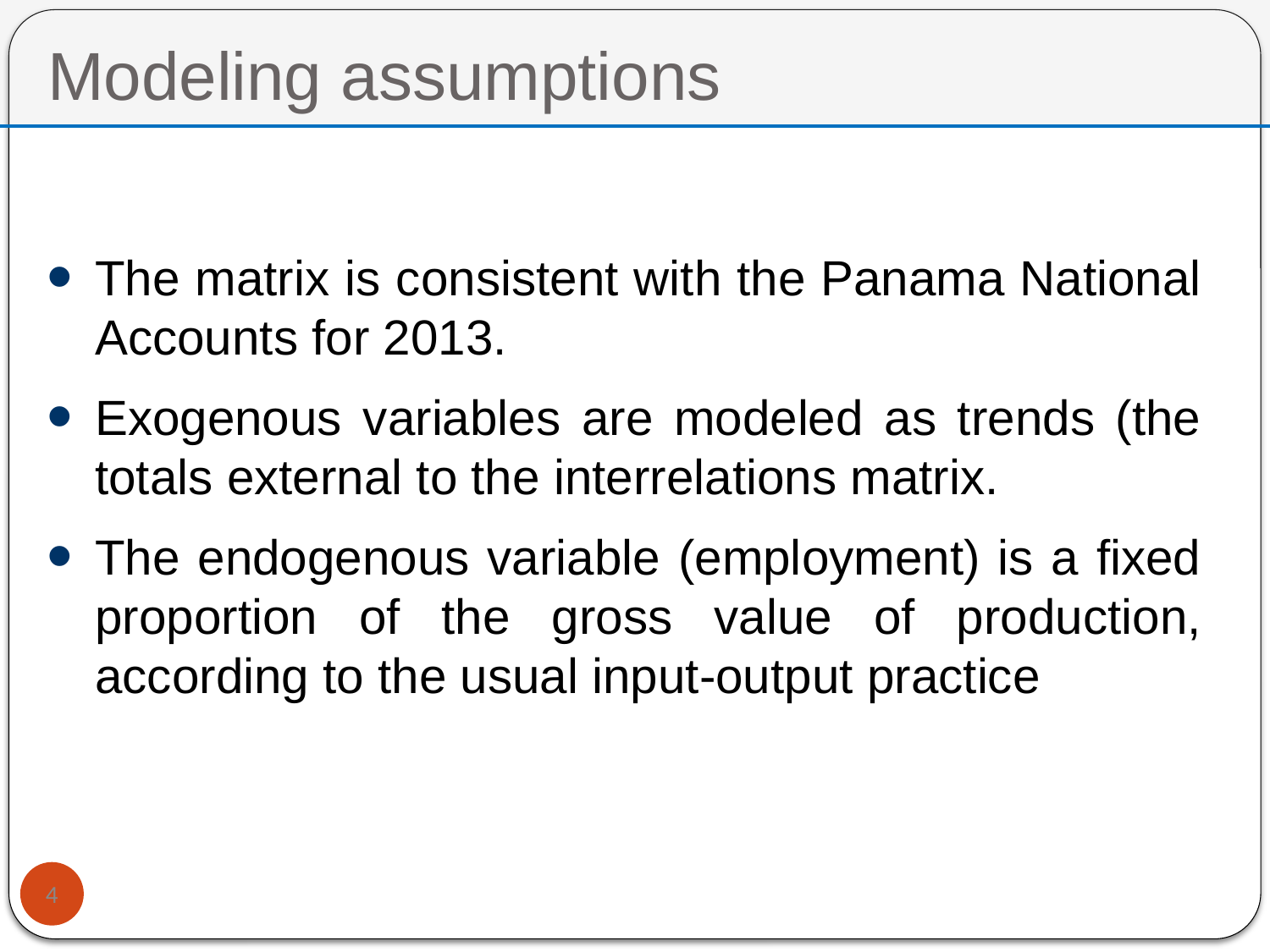

Modeling assumptions

The matrix is consistent with the Panama National Accounts for 2013.
Exogenous variables are modeled as trends (the totals external to the interrelations matrix.
The endogenous variable (employment) is a fixed proportion of the gross value of production, according to the usual input-output practice
4